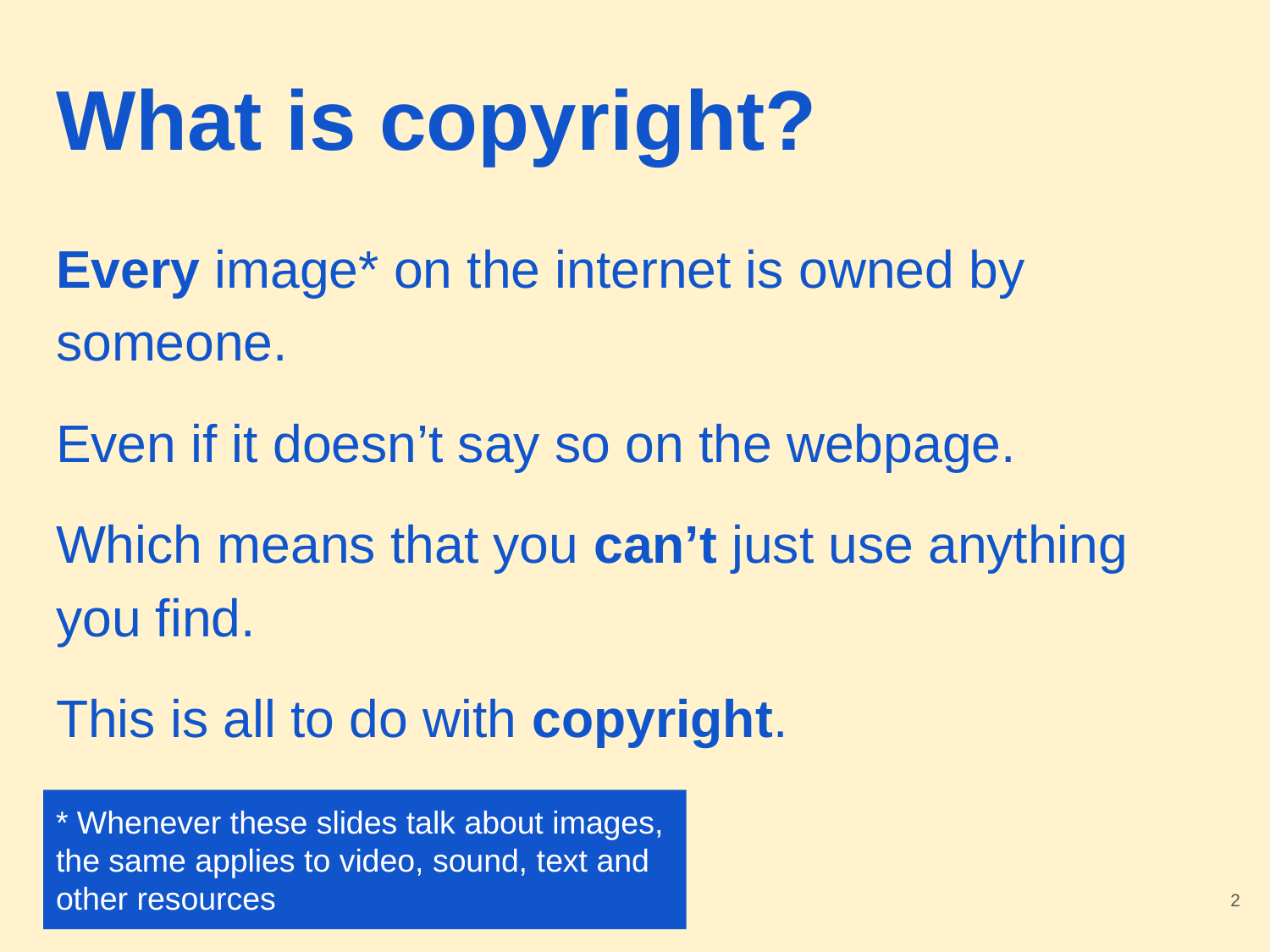

# What is copyright?
Every image* on the internet is owned by someone.
Even if it doesn’t say so on the webpage.
Which means that you can’t just use anything you find.
This is all to do with copyright.
* Whenever these slides talk about images, the same applies to video, sound, text and other resources
2